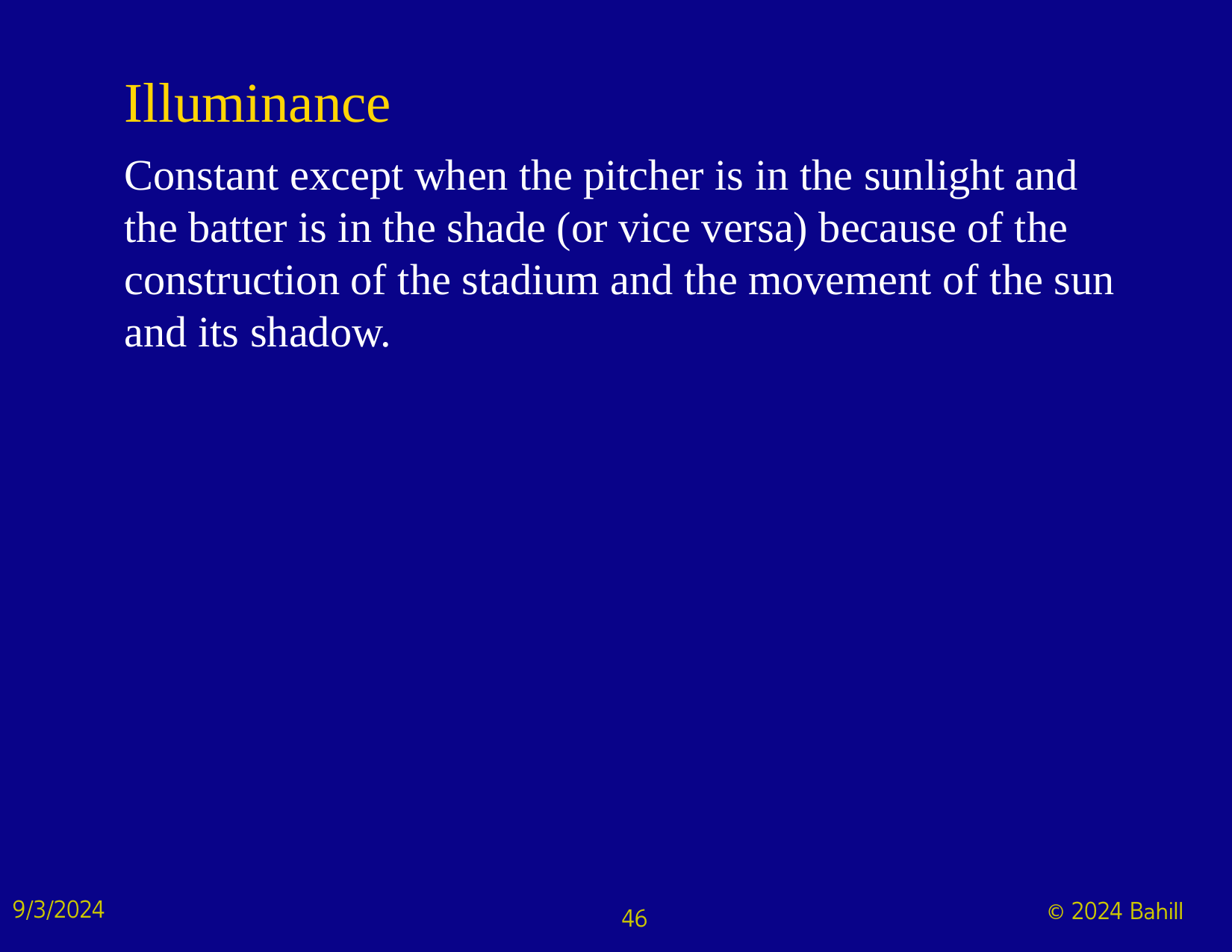

# Illuminance
Constant except when the pitcher is in the sunlight and the batter is in the shade (or vice versa) because of the construction of the stadium and the movement of the sun and its shadow.
9/3/2024
© 2024 Bahill
46